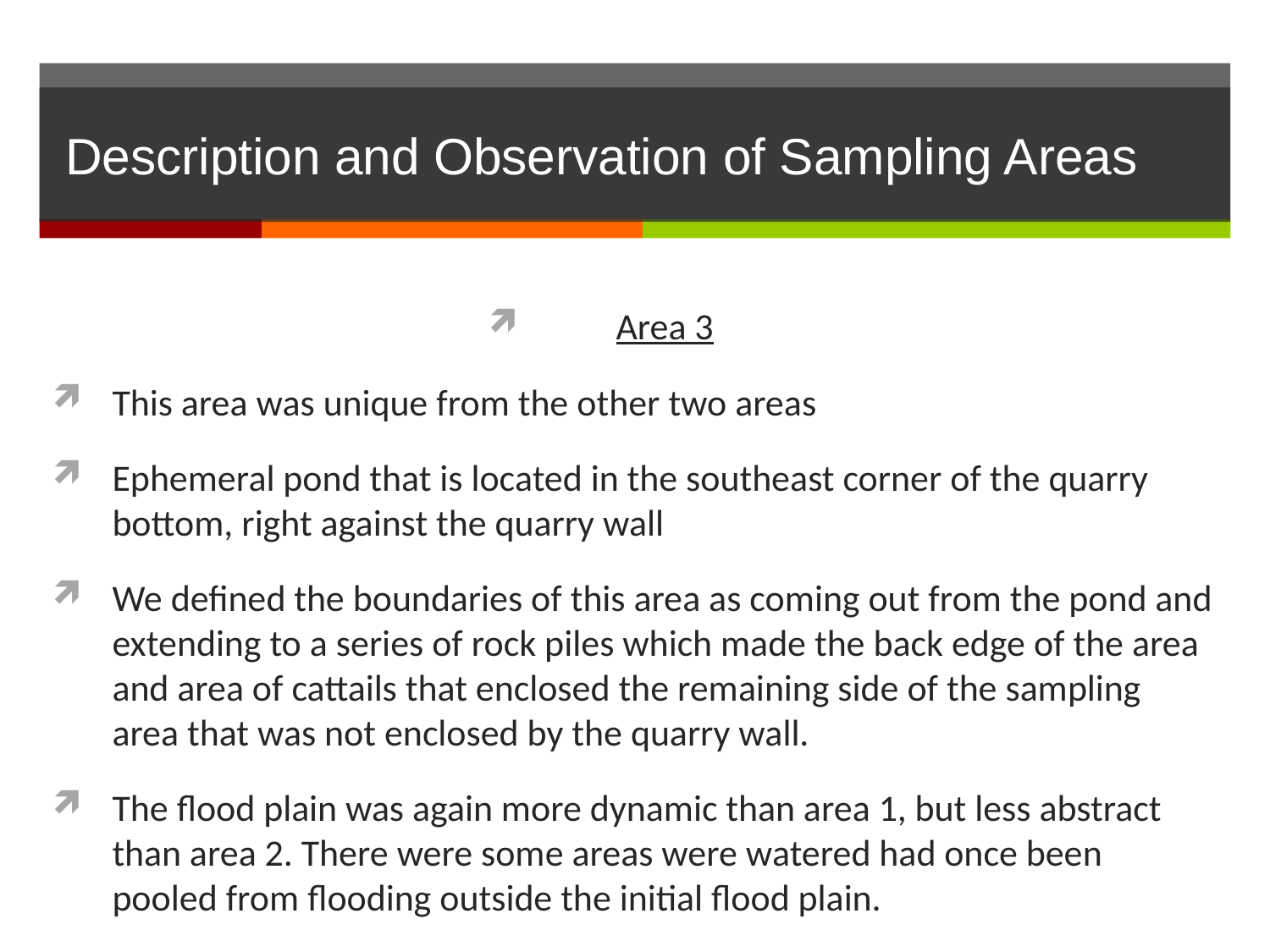

# Description and Observation of Sampling Areas
Area 3
This area was unique from the other two areas
Ephemeral pond that is located in the southeast corner of the quarry bottom, right against the quarry wall
We defined the boundaries of this area as coming out from the pond and extending to a series of rock piles which made the back edge of the area and area of cattails that enclosed the remaining side of the sampling area that was not enclosed by the quarry wall.
The flood plain was again more dynamic than area 1, but less abstract than area 2. There were some areas were watered had once been pooled from flooding outside the initial flood plain.